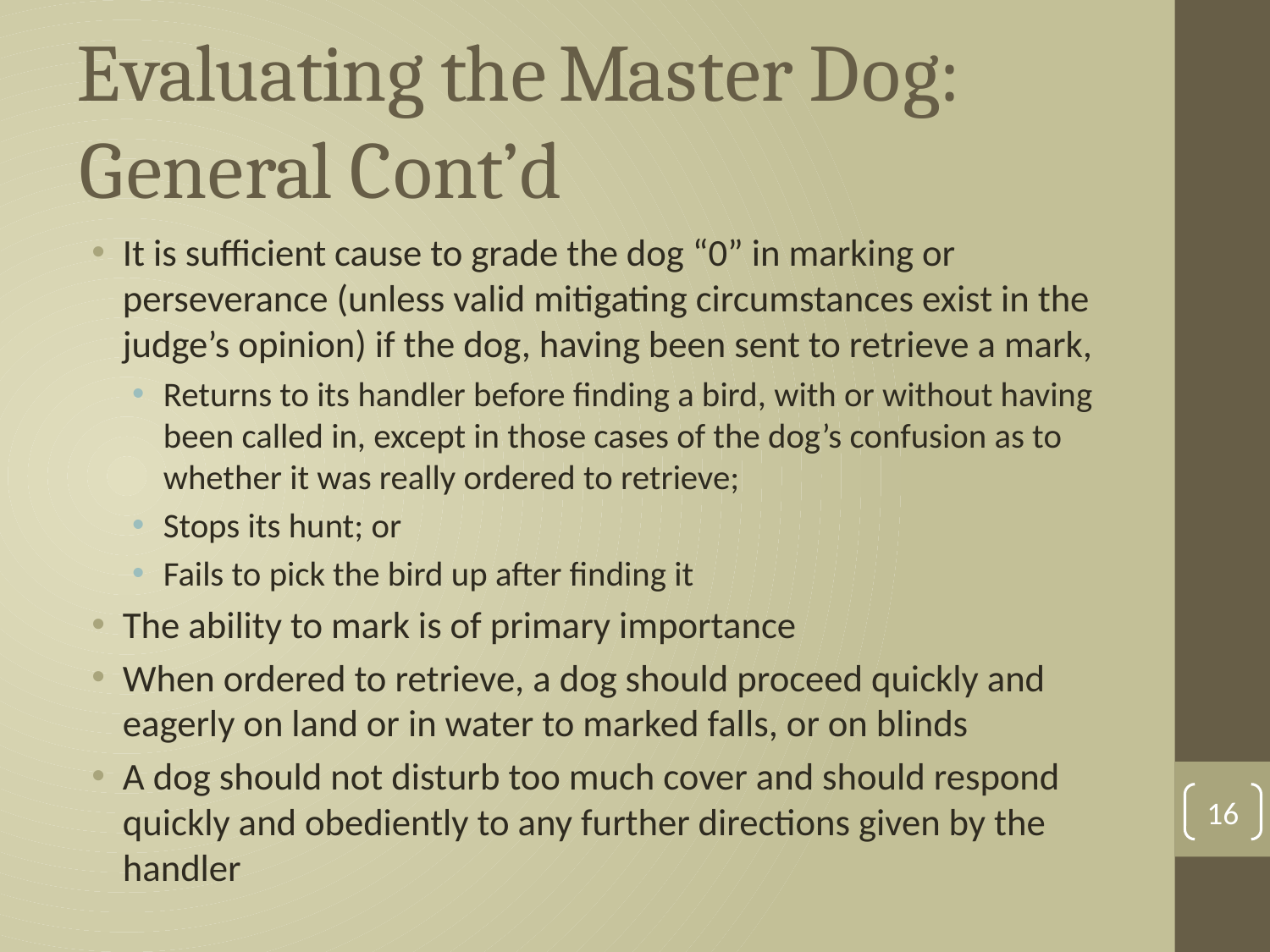

# Evaluating the Master Dog: General Cont’d
It is sufficient cause to grade the dog “0” in marking or perseverance (unless valid mitigating circumstances exist in the judge’s opinion) if the dog, having been sent to retrieve a mark,
Returns to its handler before finding a bird, with or without having been called in, except in those cases of the dog’s confusion as to whether it was really ordered to retrieve;
Stops its hunt; or
Fails to pick the bird up after finding it
The ability to mark is of primary importance
When ordered to retrieve, a dog should proceed quickly and eagerly on land or in water to marked falls, or on blinds
A dog should not disturb too much cover and should respond quickly and obediently to any further directions given by the handler

16